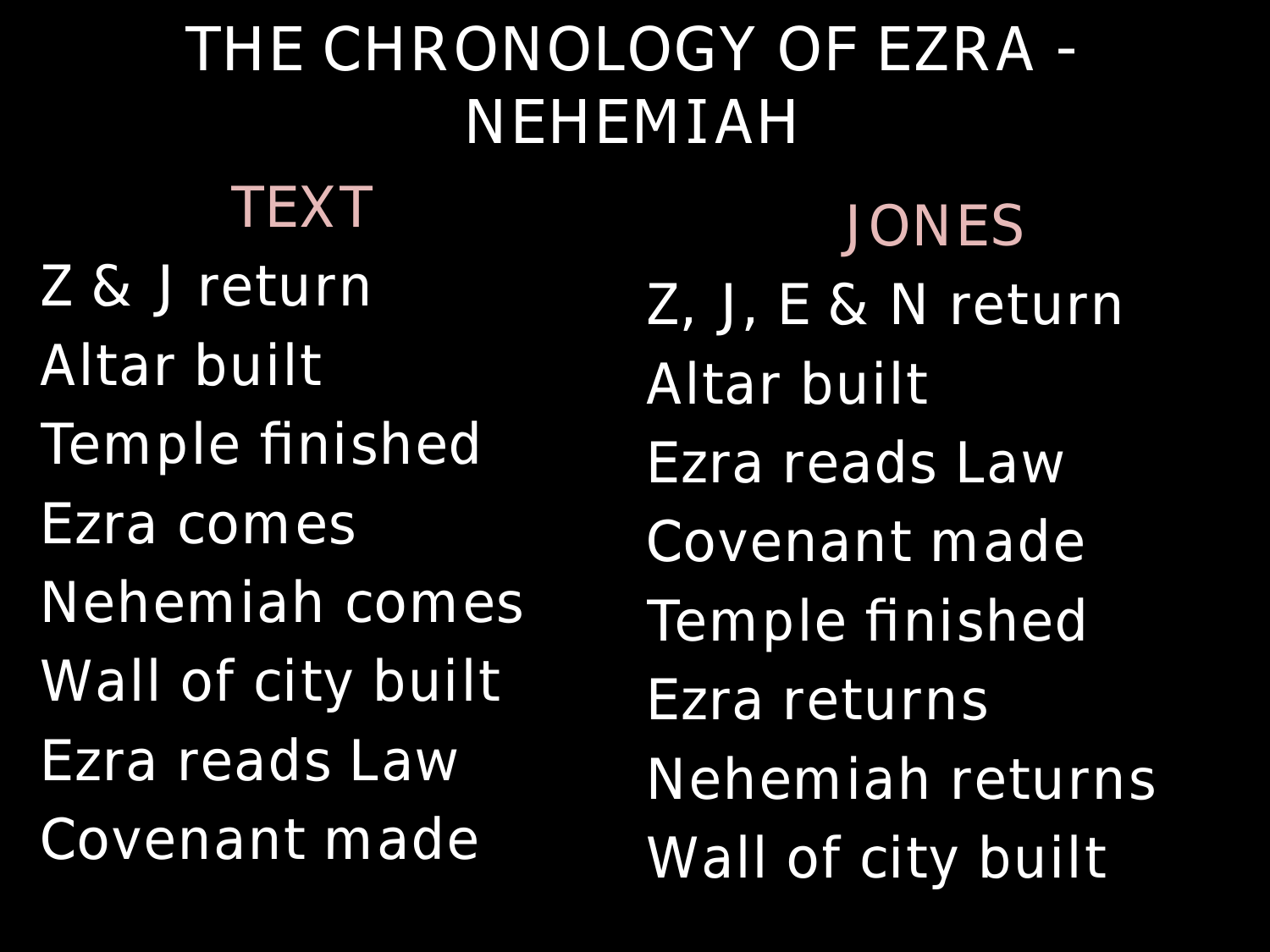

# THE CHRONOLOGY OF EZRA - NEHEMIAH
TEXT
Z & J return
Altar built
Temple finished
Ezra comes
Nehemiah comes
Wall of city built
Ezra reads Law
Covenant made
JONES
Z, J, E & N return
Altar built
Ezra reads Law
Covenant made
Temple finished
Ezra returns
Nehemiah returns
Wall of city built